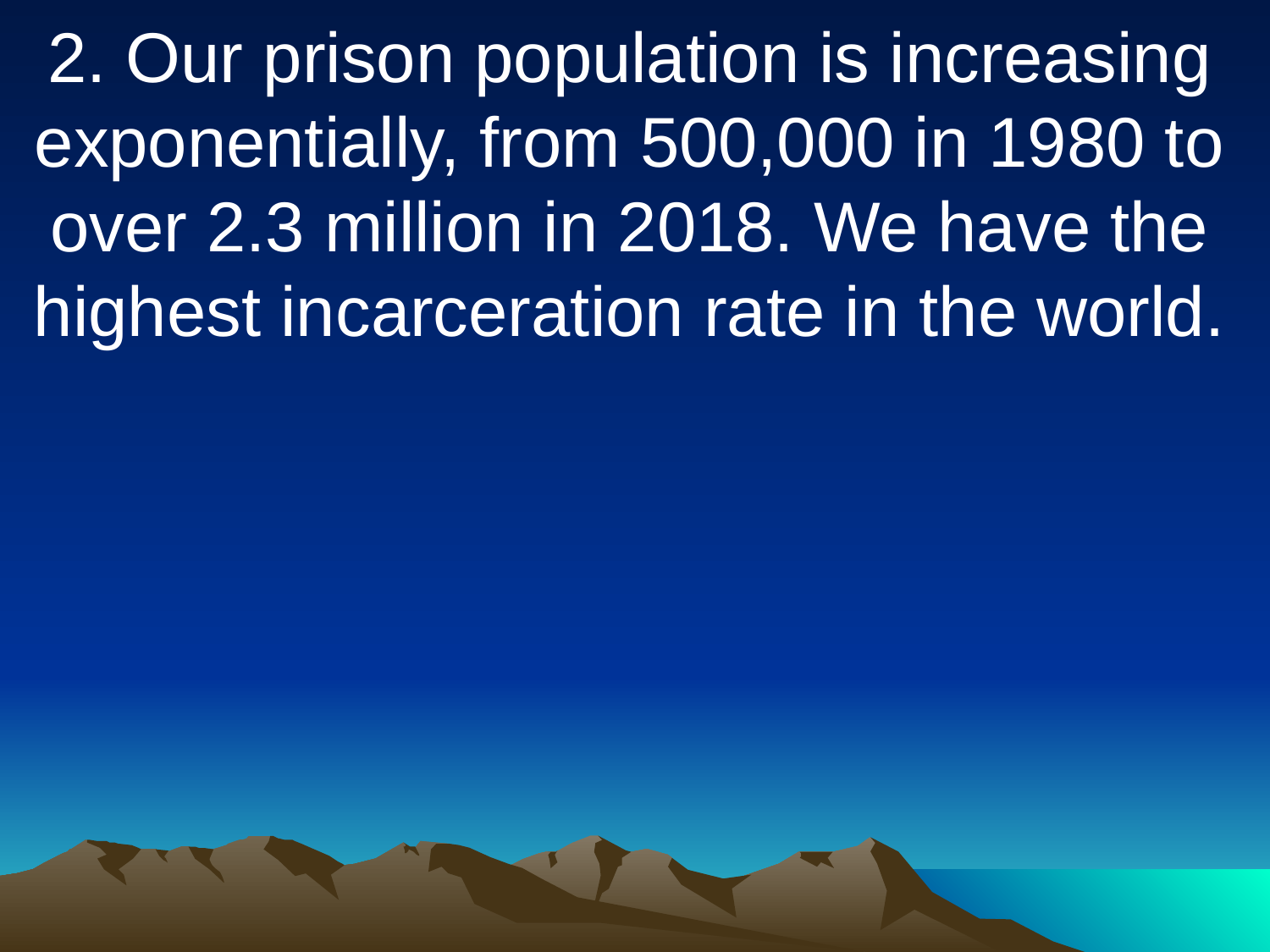

2. Our prison population is increasing exponentially, from 500,000 in 1980 to over 2.3 million in 2018. We have the highest incarceration rate in the world.